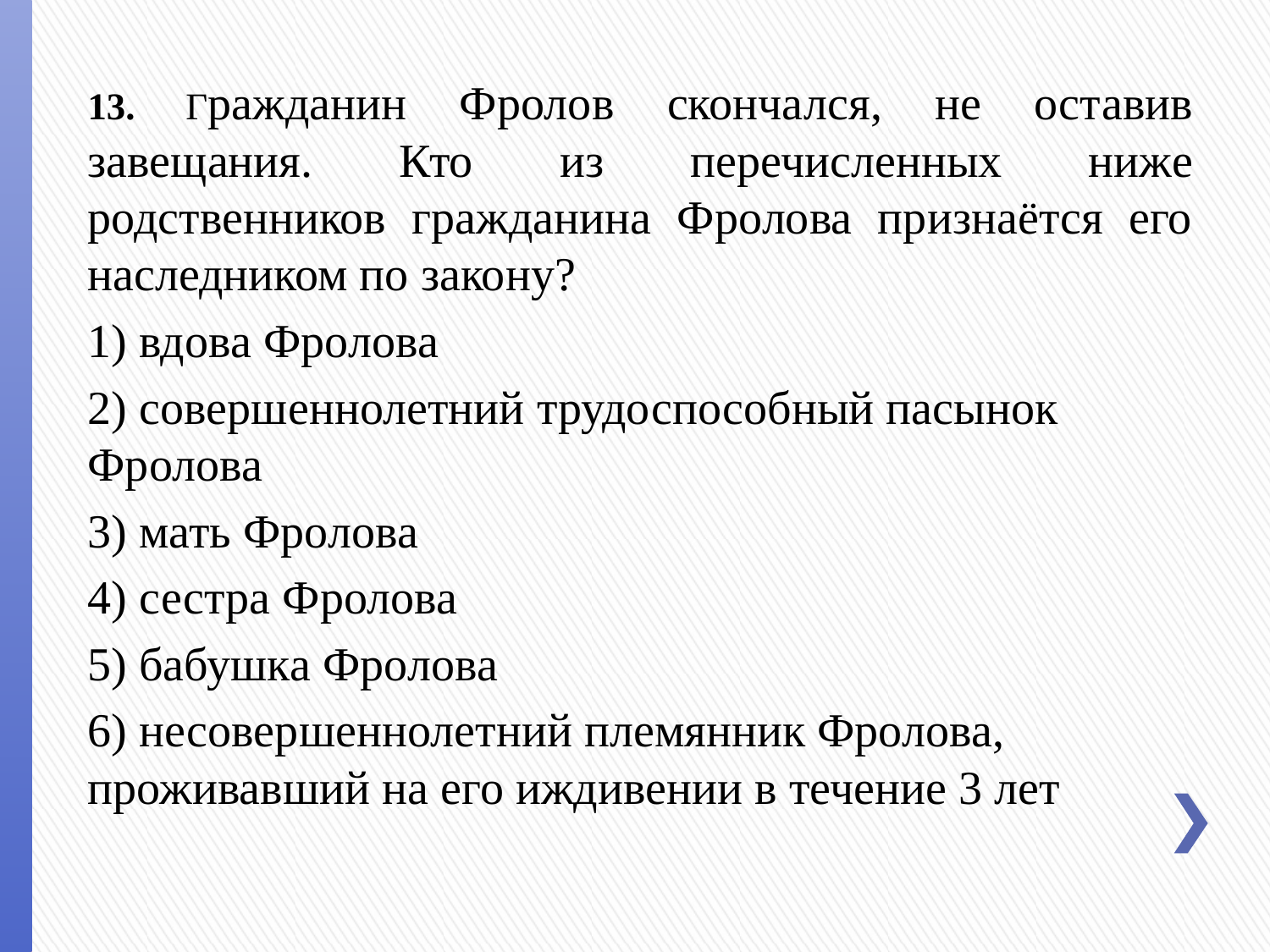

13. Гражданин Фролов скончался, не оставив завещания. Кто из перечисленных ниже родственников гражданина Фролова признаётся его наследником по закону?
1) вдова Фролова
2) совершеннолетний трудоспособный пасынок Фролова
3) мать Фролова
4) сестра Фролова
5) бабушка Фролова
6) несовершеннолетний племянник Фролова, проживавший на его иждивении в течение 3 лет